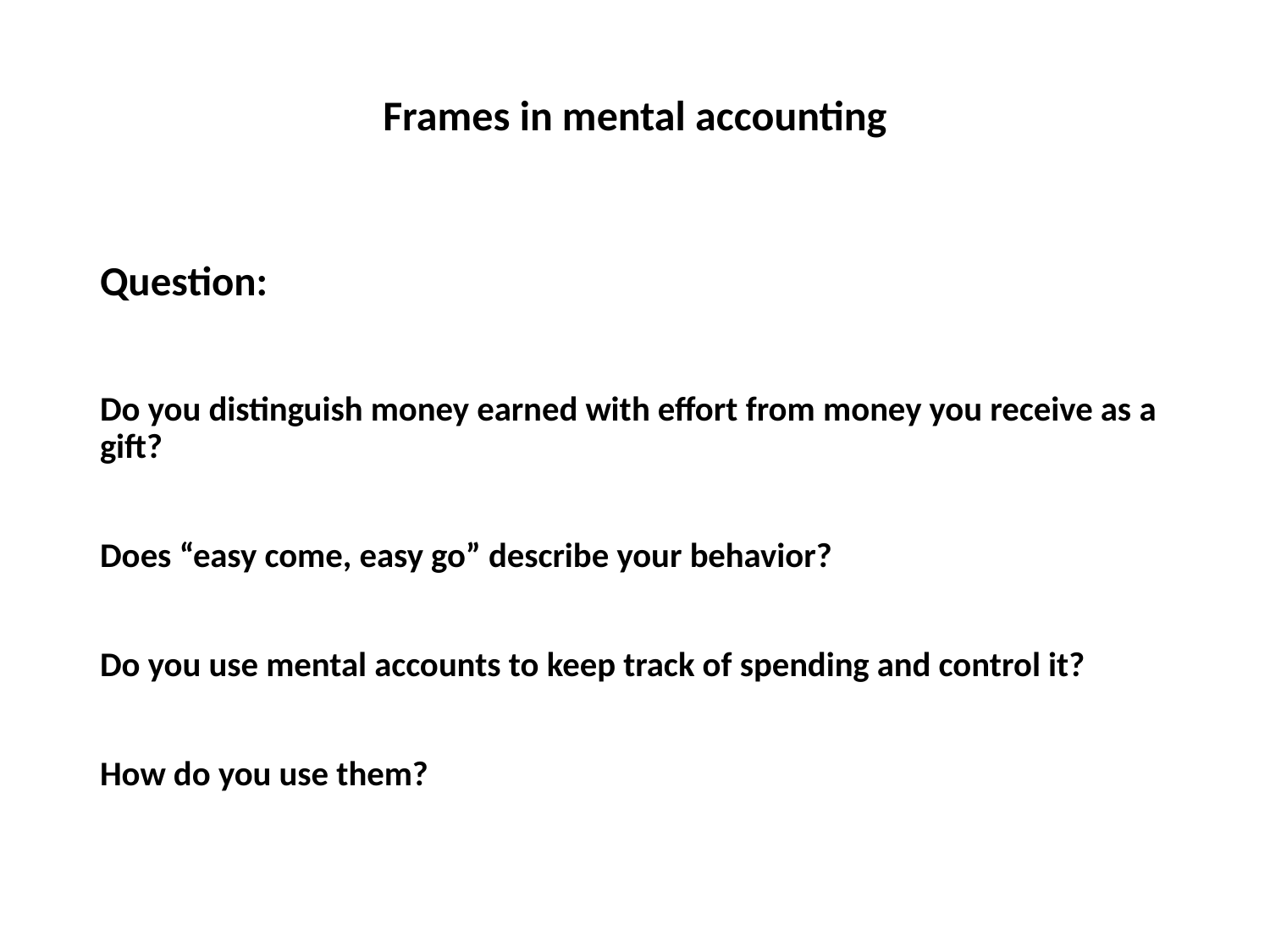

# Frames in mental accounting
Question:

Do you distinguish money earned with effort from money you receive as a gift?

Does “easy come, easy go” describe your behavior?

Do you use mental accounts to keep track of spending and control it?

How do you use them?